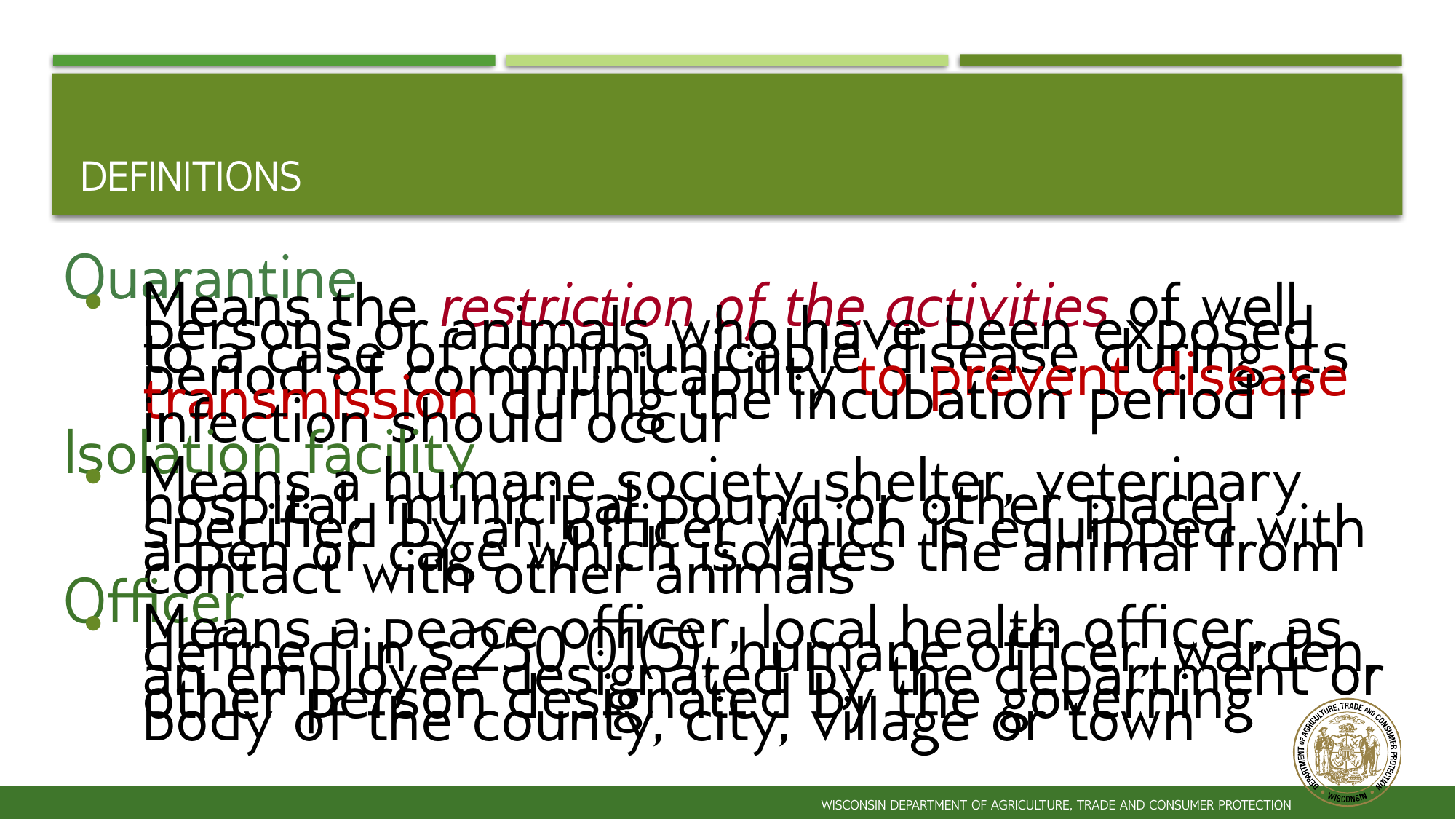

47
# Definitions
Quarantine
Means the restriction of the activities of well persons or animals who have been exposed to a case of communicable disease during its period of communicability to prevent disease transmission during the incubation period if infection should occur
Isolation facility
Means a humane society shelter, veterinary hospital, municipal pound or other place specified by an officer which is equipped with a pen or cage which isolates the animal from contact with other animals
Officer
Means a peace officer, local health officer, as defined in s.250.01(5), humane officer, warden, an employee designated by the department or other person designated by the governing body of the county, city, village or town